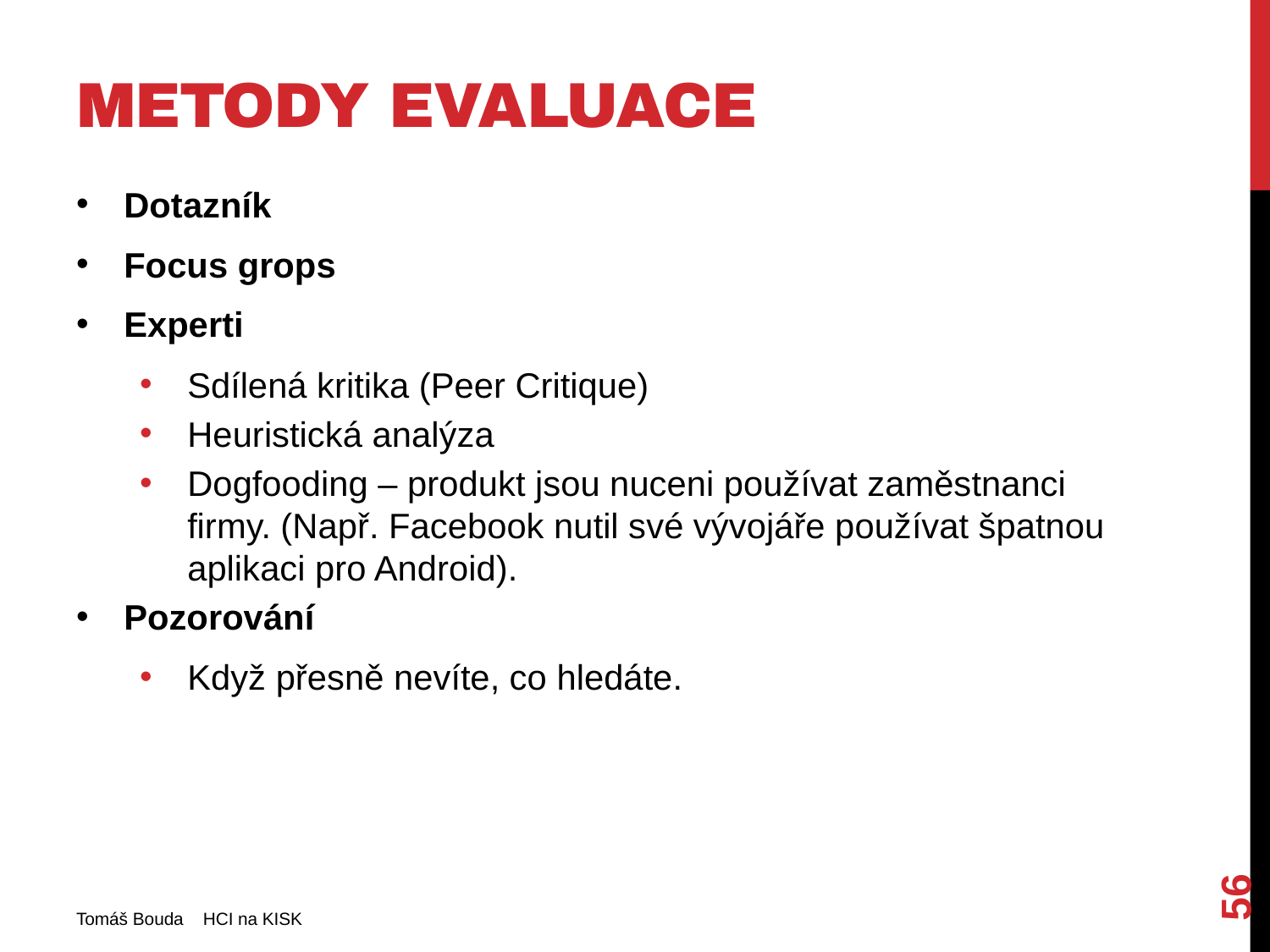

# Metody evaluace
Dotazník
Focus grops
Experti
Sdílená kritika (Peer Critique)
Heuristická analýza
Dogfooding – produkt jsou nuceni používat zaměstnanci firmy. (Např. Facebook nutil své vývojáře používat špatnou aplikaci pro Android).
Pozorování
Když přesně nevíte, co hledáte.

56
Tomáš Bouda    HCI na KISK